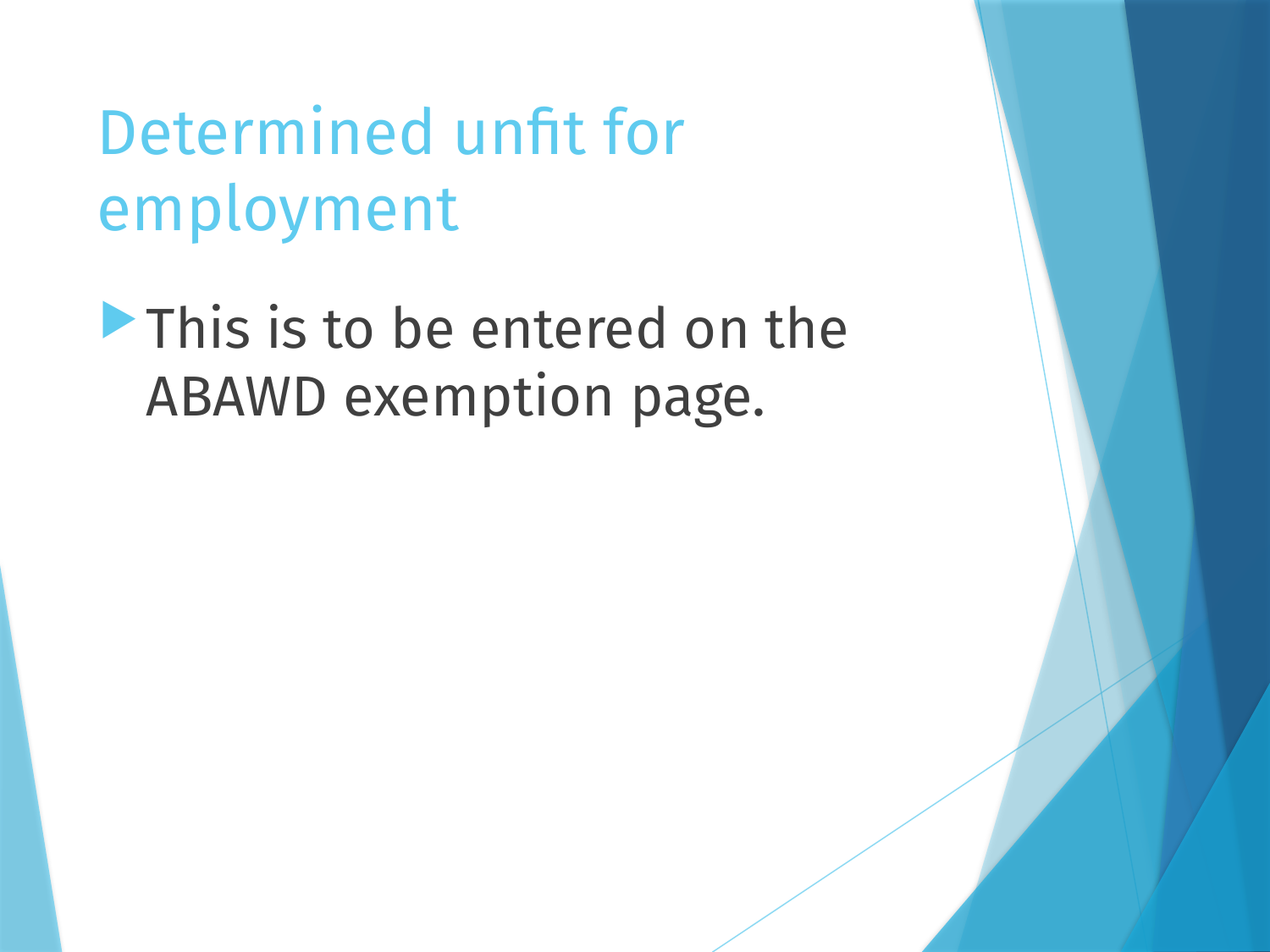

# Determined unfit for employment
This is to be entered on the ABAWD exemption page.